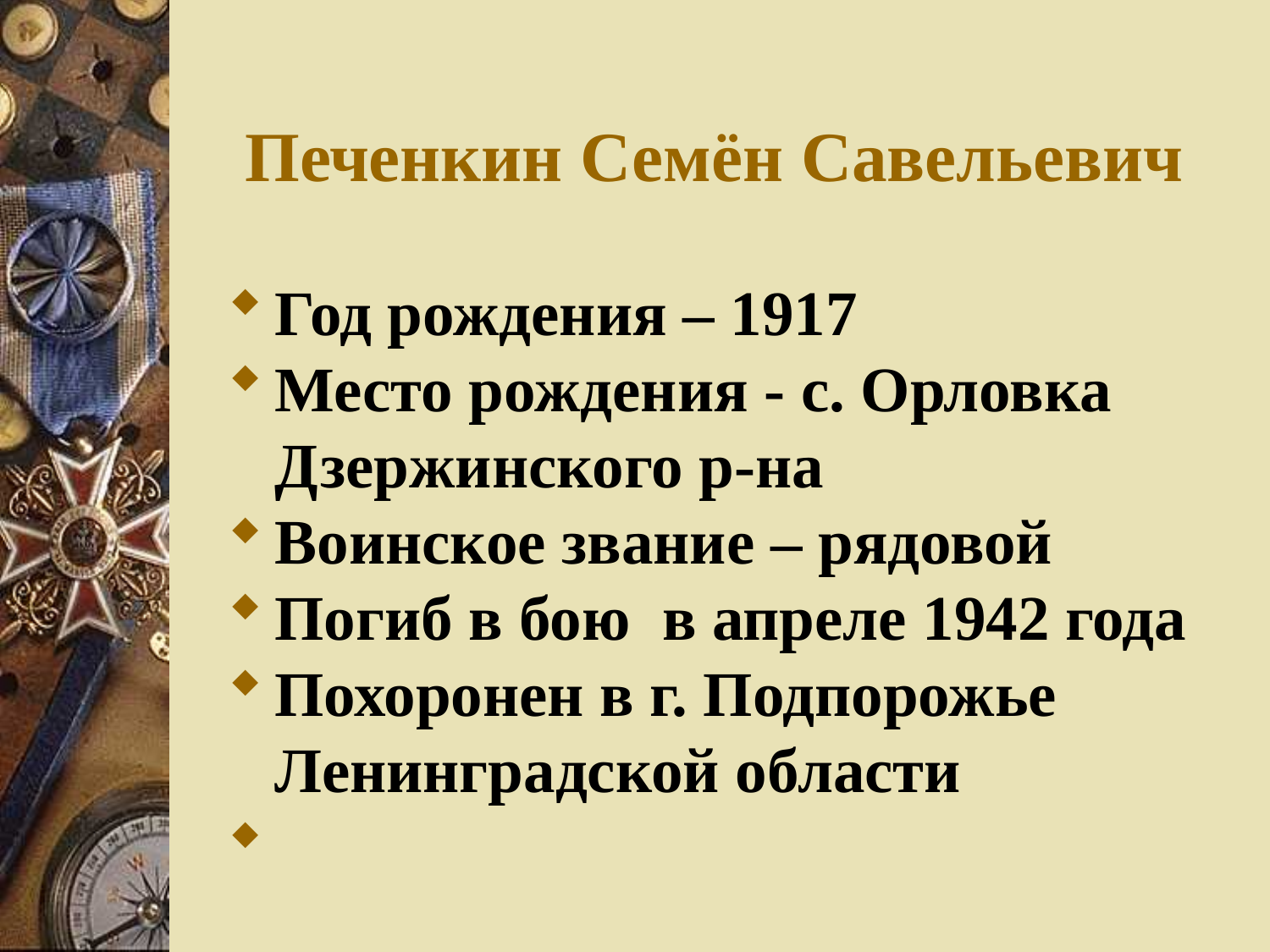

Печенкин Семён Савельевич
Год рождения – 1917
Место рождения - с. Орловка Дзержинского р-на
Воинское звание – рядовой
Погиб в бою  в апреле 1942 года
Похоронен в г. Подпорожье Ленинградской области